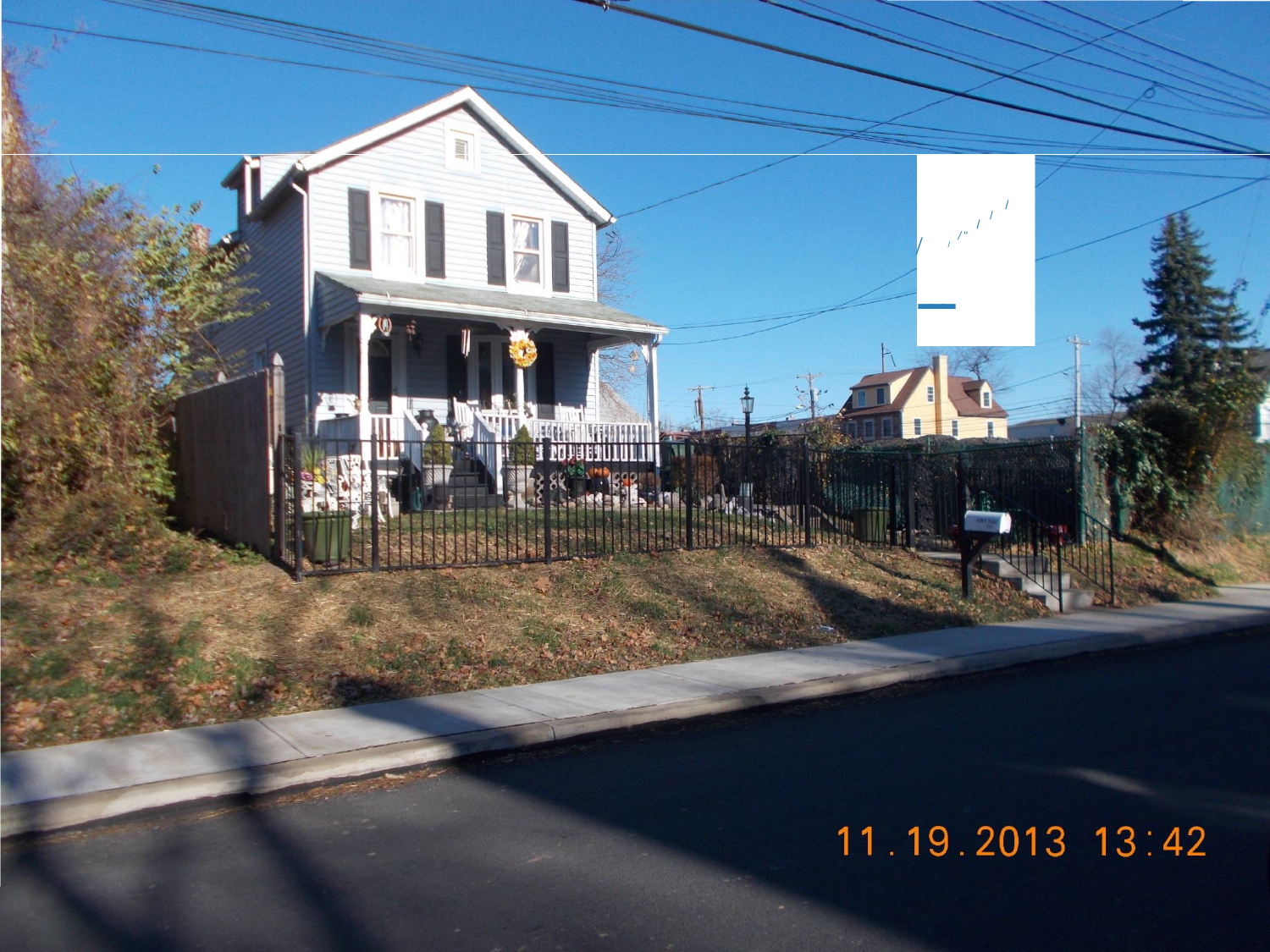

/
/
/
/	---
/"
/